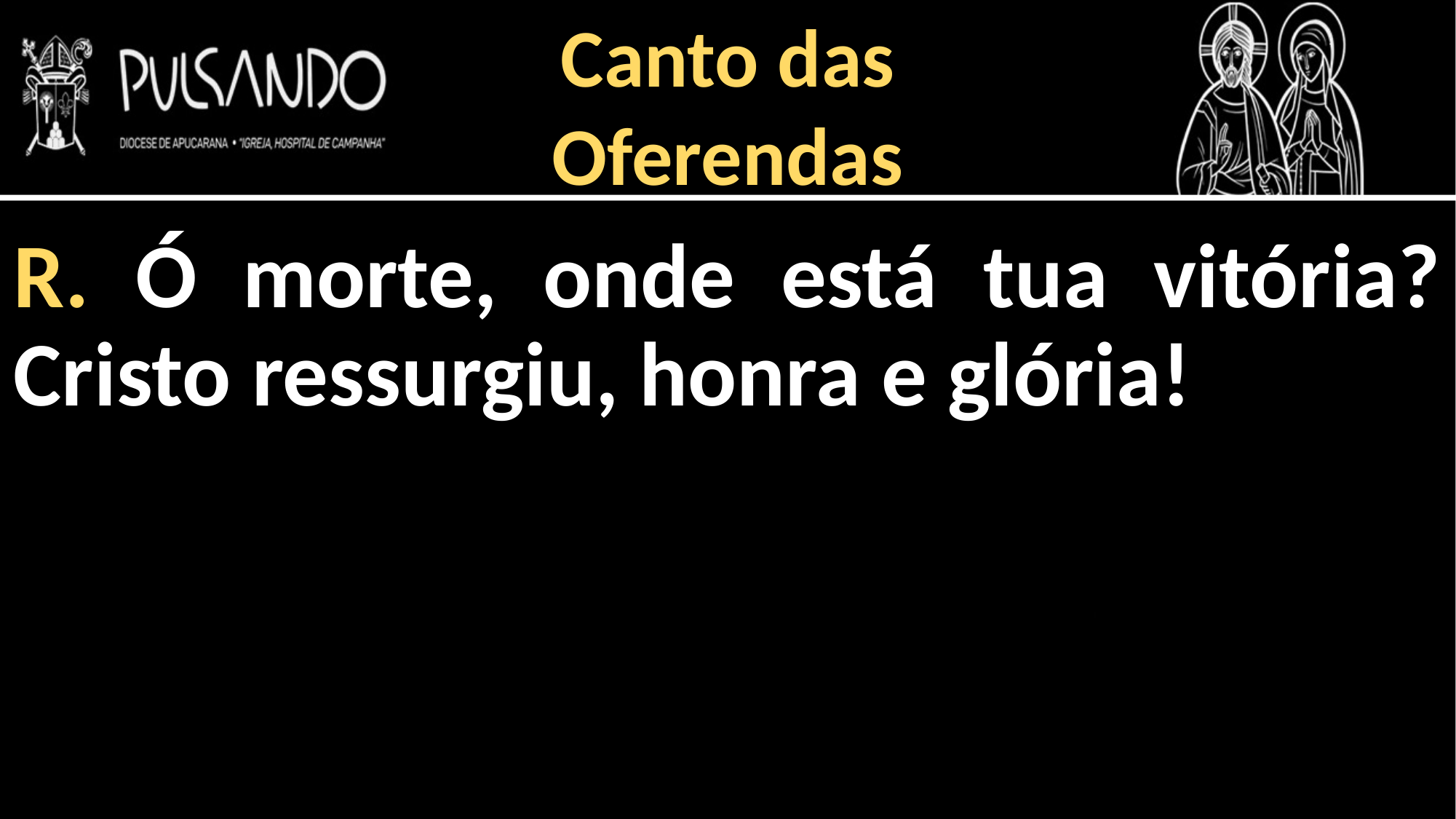

Canto das
Oferendas
R. Ó morte, onde está tua vitória? Cristo ressurgiu, honra e glória!